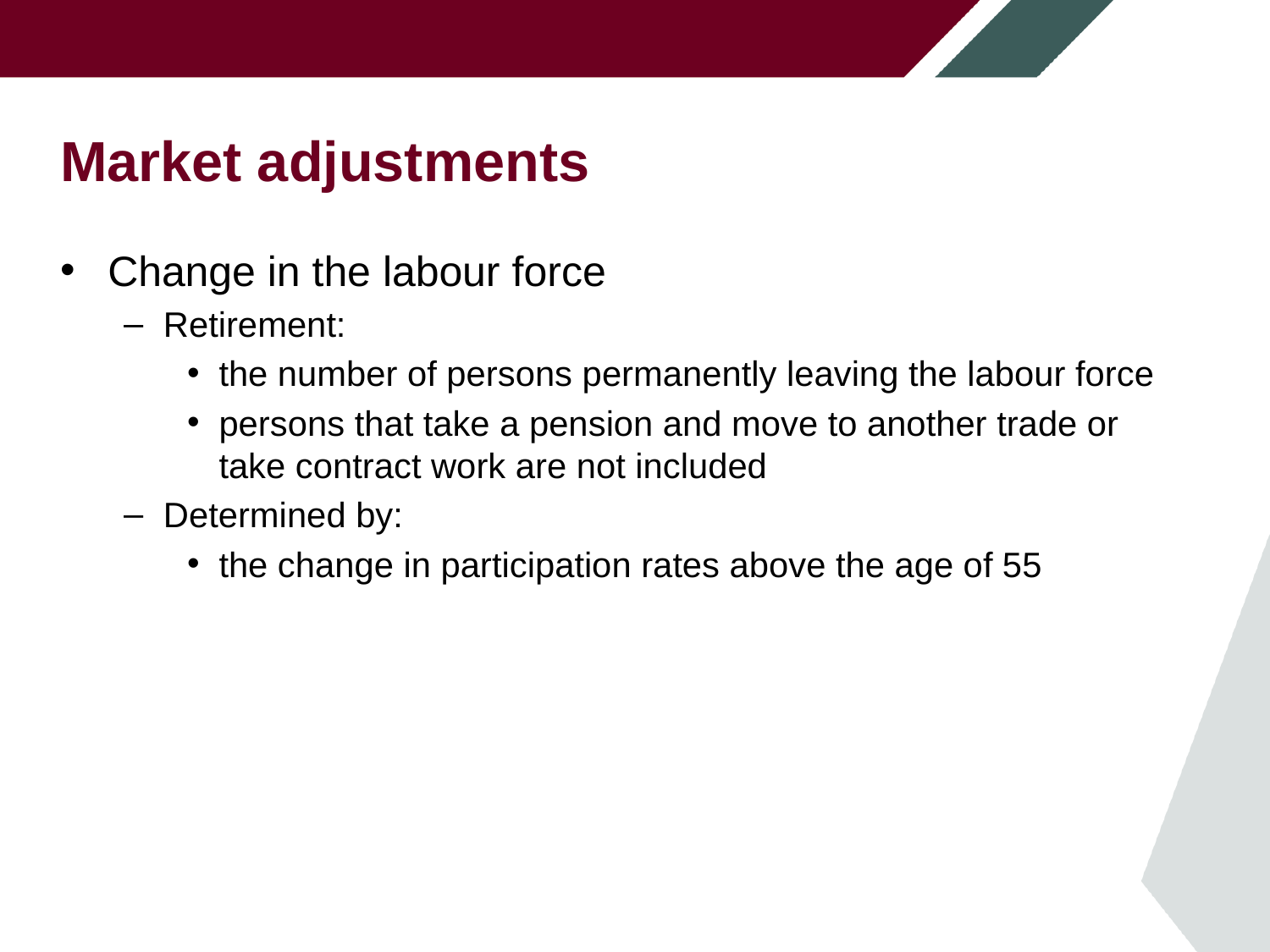

# Market adjustments
Change in the labour force
Retirement:
the number of persons permanently leaving the labour force
persons that take a pension and move to another trade or take contract work are not included
Determined by:
the change in participation rates above the age of 55